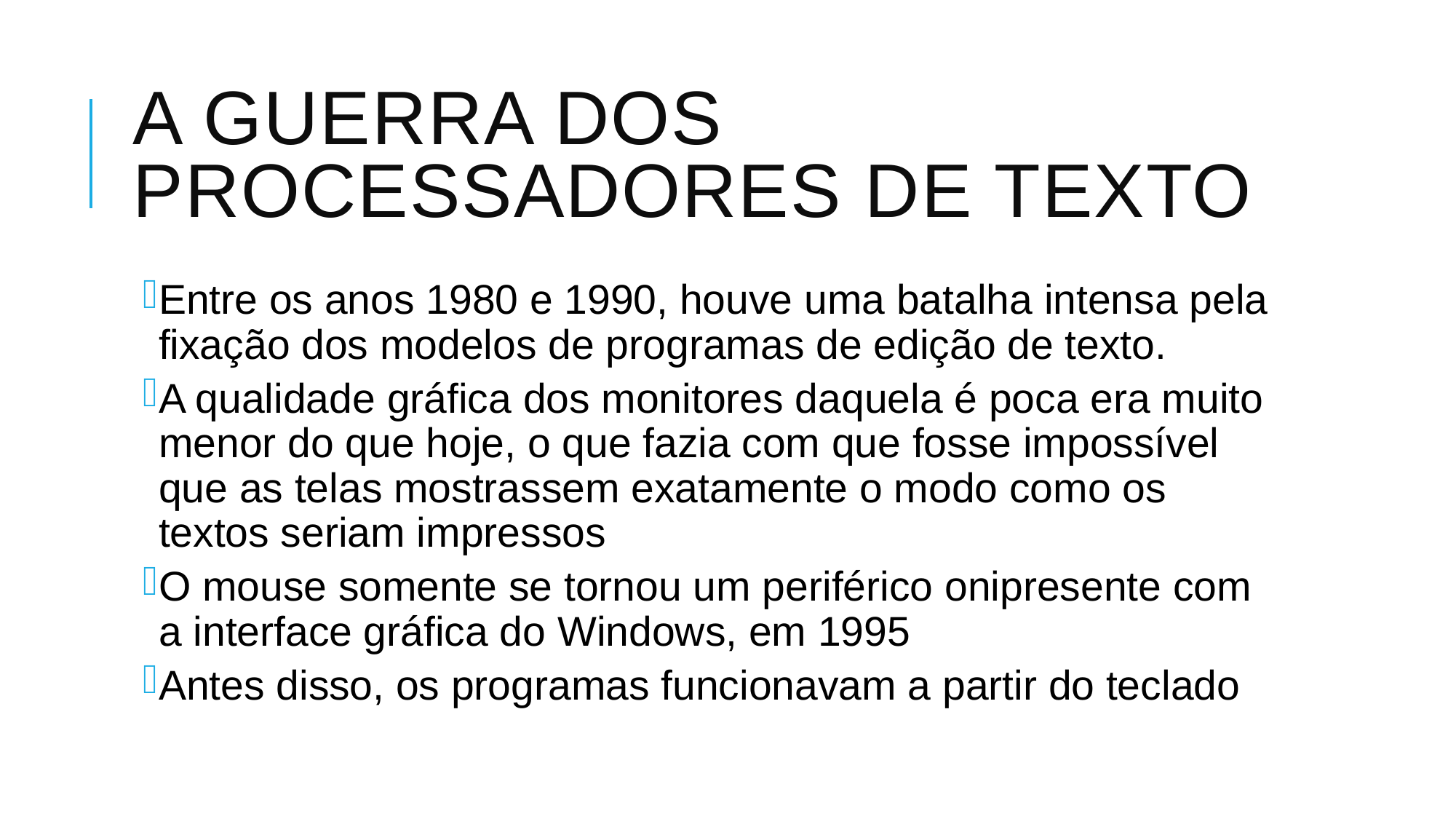

# A guerra dos processadores de texto
Entre os anos 1980 e 1990, houve uma batalha intensa pela fixação dos modelos de programas de edição de texto.
A qualidade gráfica dos monitores daquela é poca era muito menor do que hoje, o que fazia com que fosse impossível que as telas mostrassem exatamente o modo como os textos seriam impressos
O mouse somente se tornou um periférico onipresente com a interface gráfica do Windows, em 1995
Antes disso, os programas funcionavam a partir do teclado